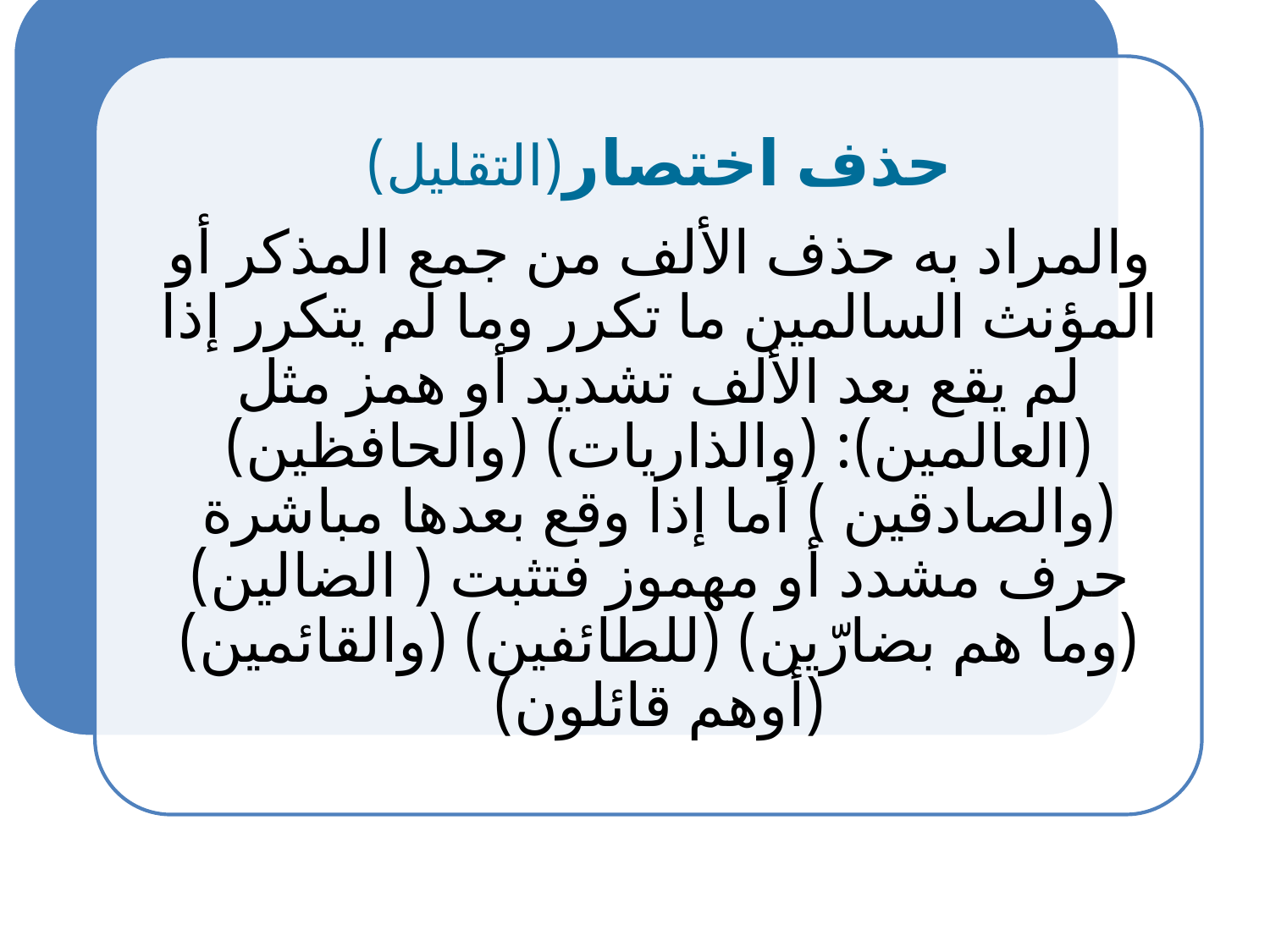

حذف اختصار(التقليل)
والمراد به حذف الألف من جمع المذكر أو المؤنث السالمين ما تكرر وما لم يتكرر إذا لم يقع بعد الألف تشديد أو همز مثل (العالمين): (والذاريات) (والحافظين) (والصادقين ) أما إذا وقع بعدها مباشرة حرف مشدد أو مهموز فتثبت ( الضالين) (وما هم بضارّين) (للطائفين) (والقائمين) (أوهم قائلون)